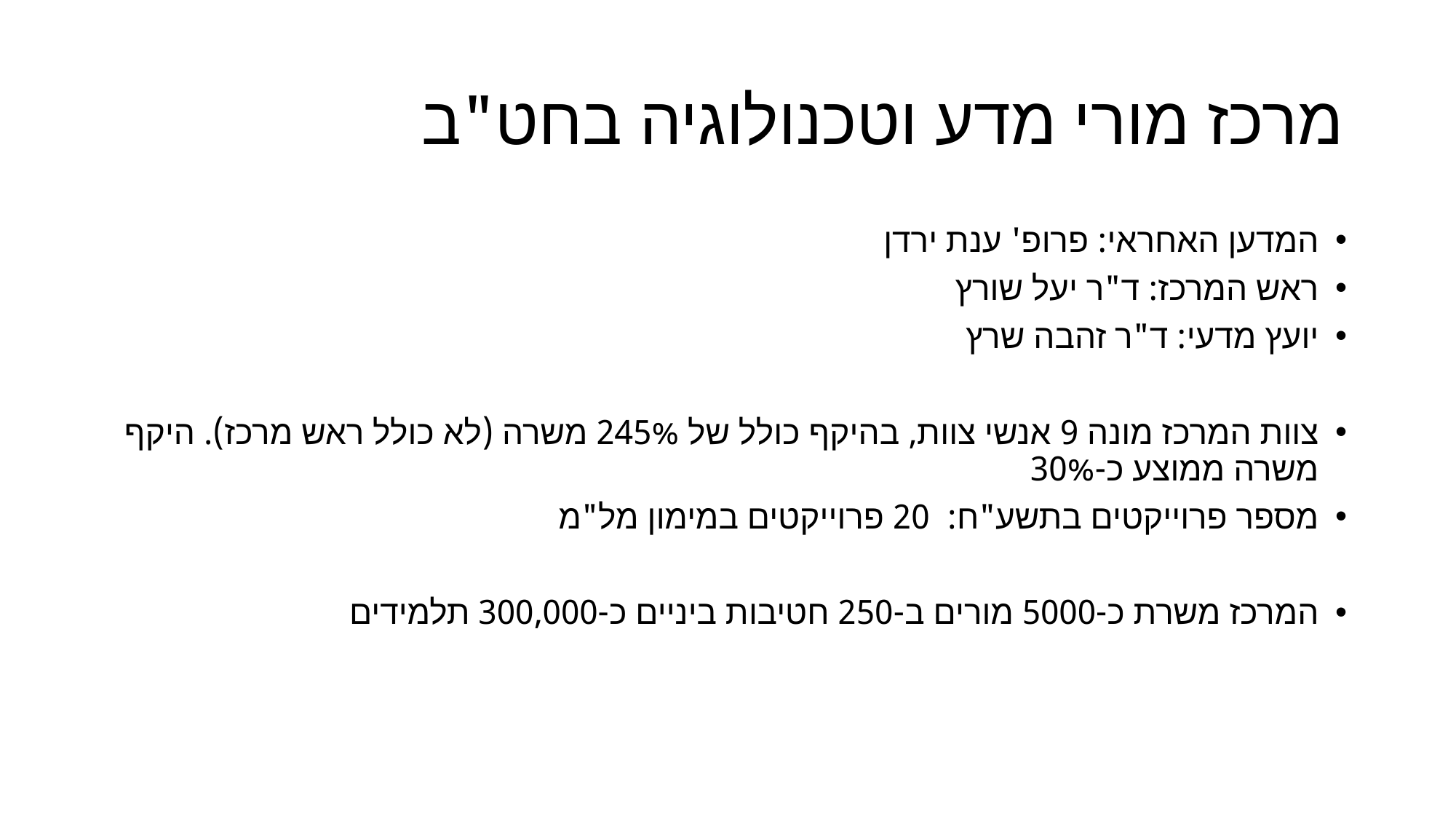

# מרכז מורי מדע וטכנולוגיה בחט"ב
המדען האחראי: פרופ' ענת ירדן
ראש המרכז: ד"ר יעל שורץ
יועץ מדעי: ד"ר זהבה שרץ

צוות המרכז מונה 9 אנשי צוות, בהיקף כולל של 245% משרה (לא כולל ראש מרכז). היקף משרה ממוצע כ-30%
מספר פרוייקטים בתשע"ח:  20 פרוייקטים במימון מל"מ

המרכז משרת כ-5000 מורים ב-250 חטיבות ביניים כ-300,000 תלמידים